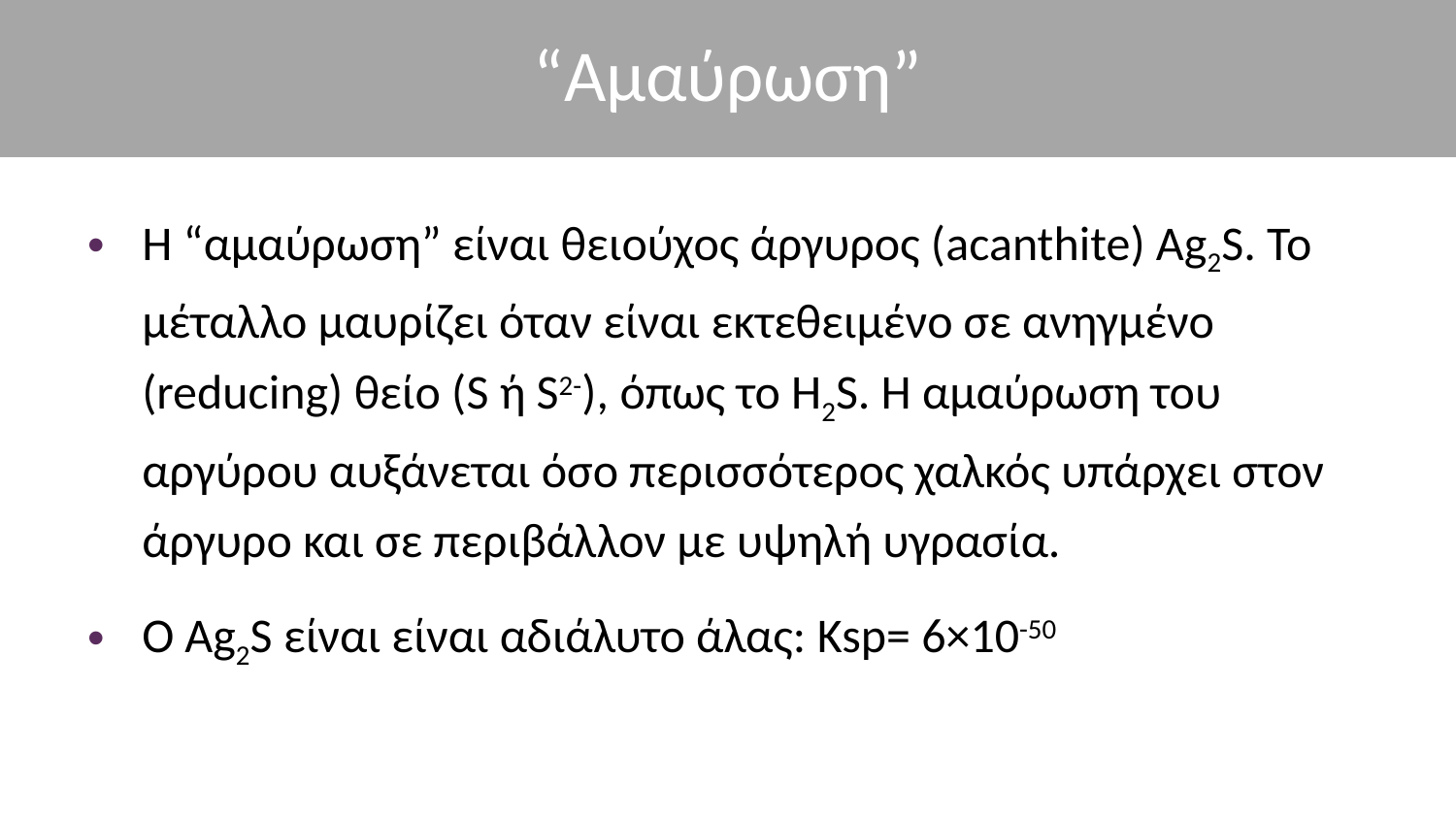

# “Αμαύρωση”
Η “αμαύρωση” είναι θειούχος άργυρος (acanthite) Ag2S. Το μέταλλο μαυρίζει όταν είναι εκτεθειμένο σε ανηγμένο (reducing) θείο (S ή S2-), όπως το H2S. Η αμαύρωση του αργύρου αυξάνεται όσο περισσότερος χαλκός υπάρχει στον άργυρο και σε περιβάλλον με υψηλή υγρασία.
Ο Ag2S είναι είναι αδιάλυτο άλας: Ksp= 6×10-50